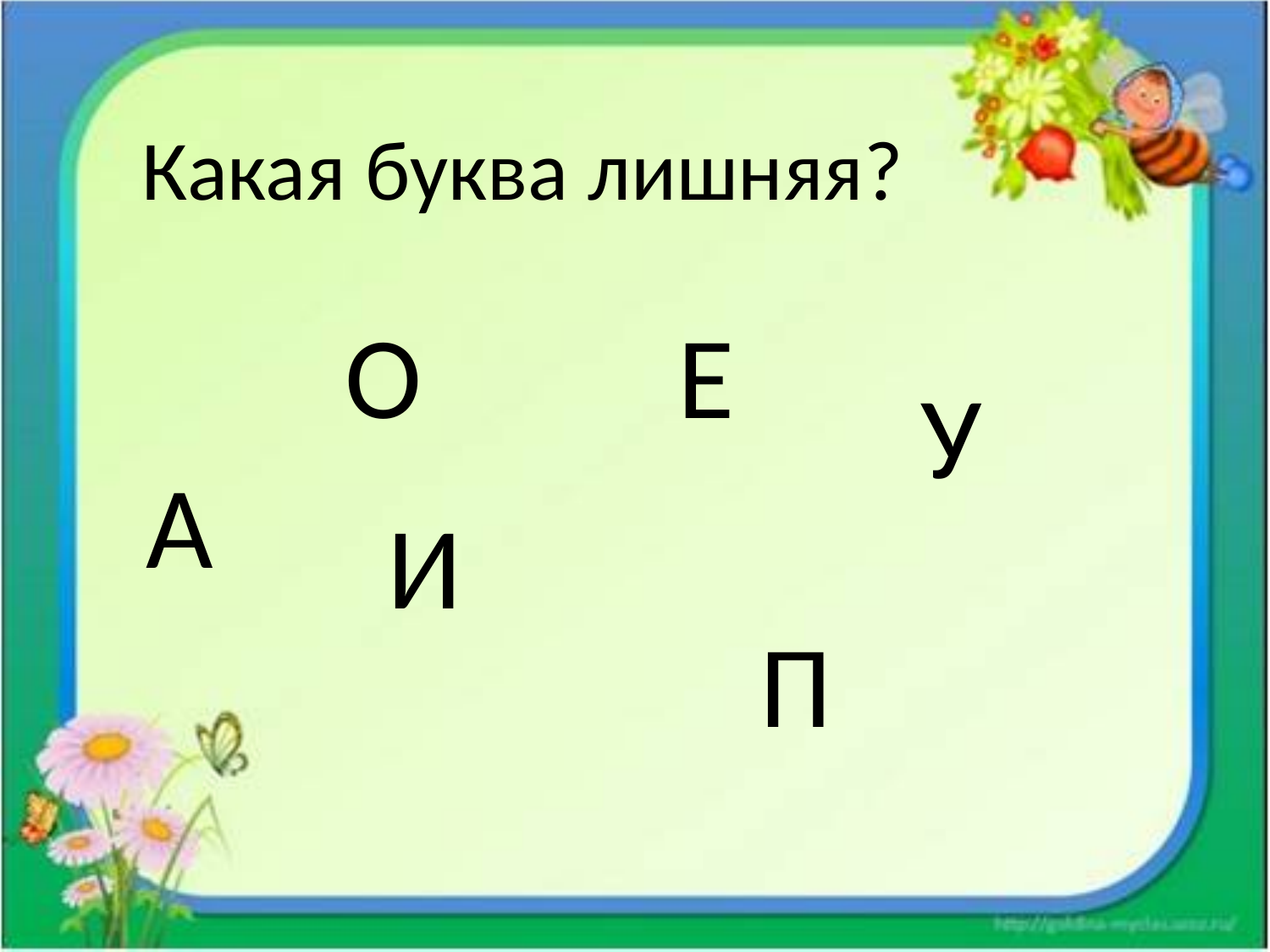

Какая буква лишняя?
О
Е
У
А
И
П